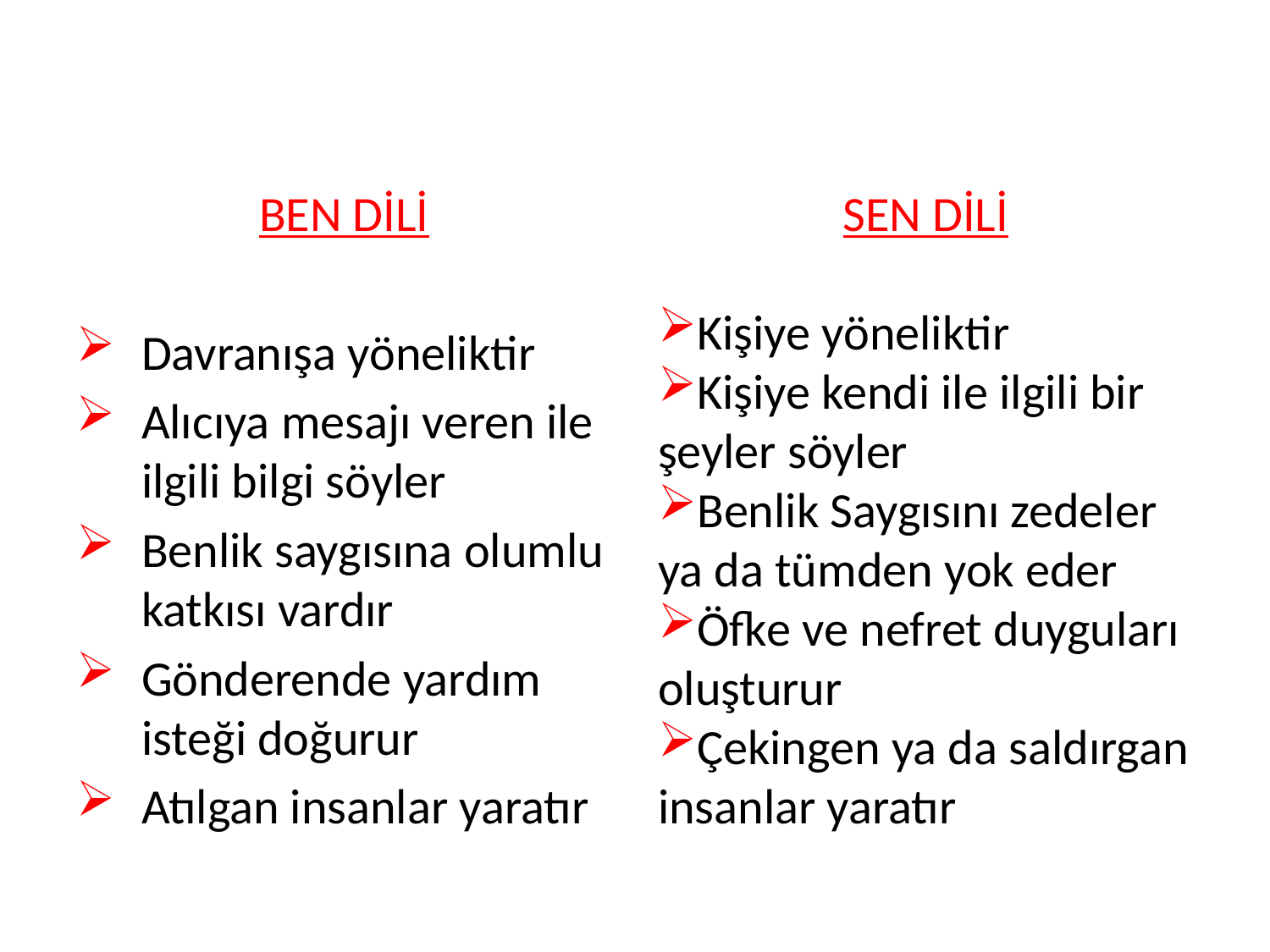

#
BEN DİLİ

Davranışa yöneliktir
Alıcıya mesajı veren ile ilgili bilgi söyler
Benlik saygısına olumlu katkısı vardır
Gönderende yardım isteği doğurur
Atılgan insanlar yaratır

SEN DİLİ

Kişiye yöneliktir
Kişiye kendi ile ilgili bir şeyler söyler
Benlik Saygısını zedeler ya da tümden yok eder
Öfke ve nefret duyguları oluşturur
Çekingen ya da saldırgan insanlar yaratır